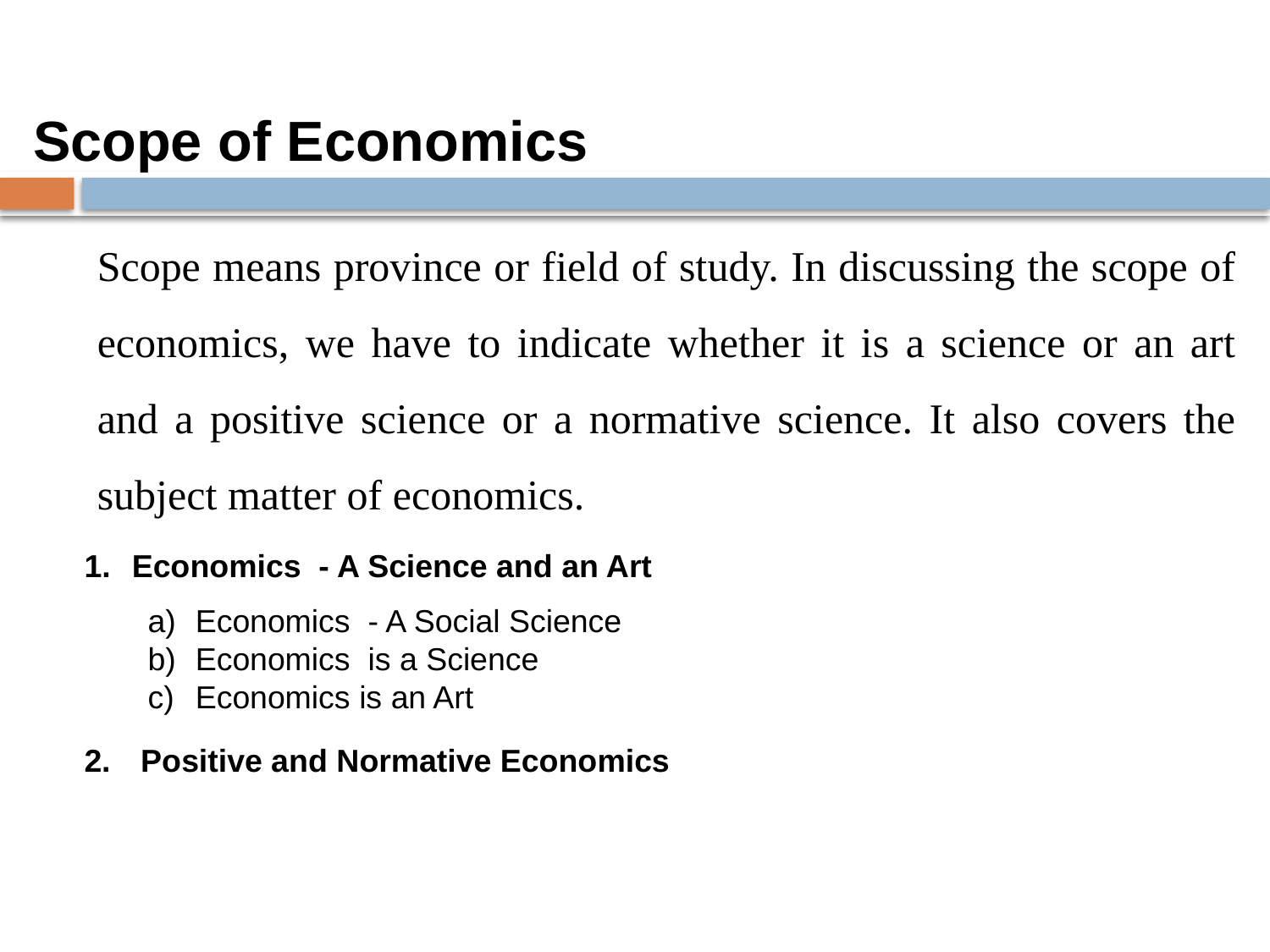

Scope of Economics
Scope means province or field of study. In discussing the scope of economics, we have to indicate whether it is a science or an art and a positive science or a normative science. It also covers the subject matter of economics.
Economics  - A Science and an Art

Economics  - A Social Science
Economics  is a Science
Economics is an Art

2.	 Positive and Normative Economics